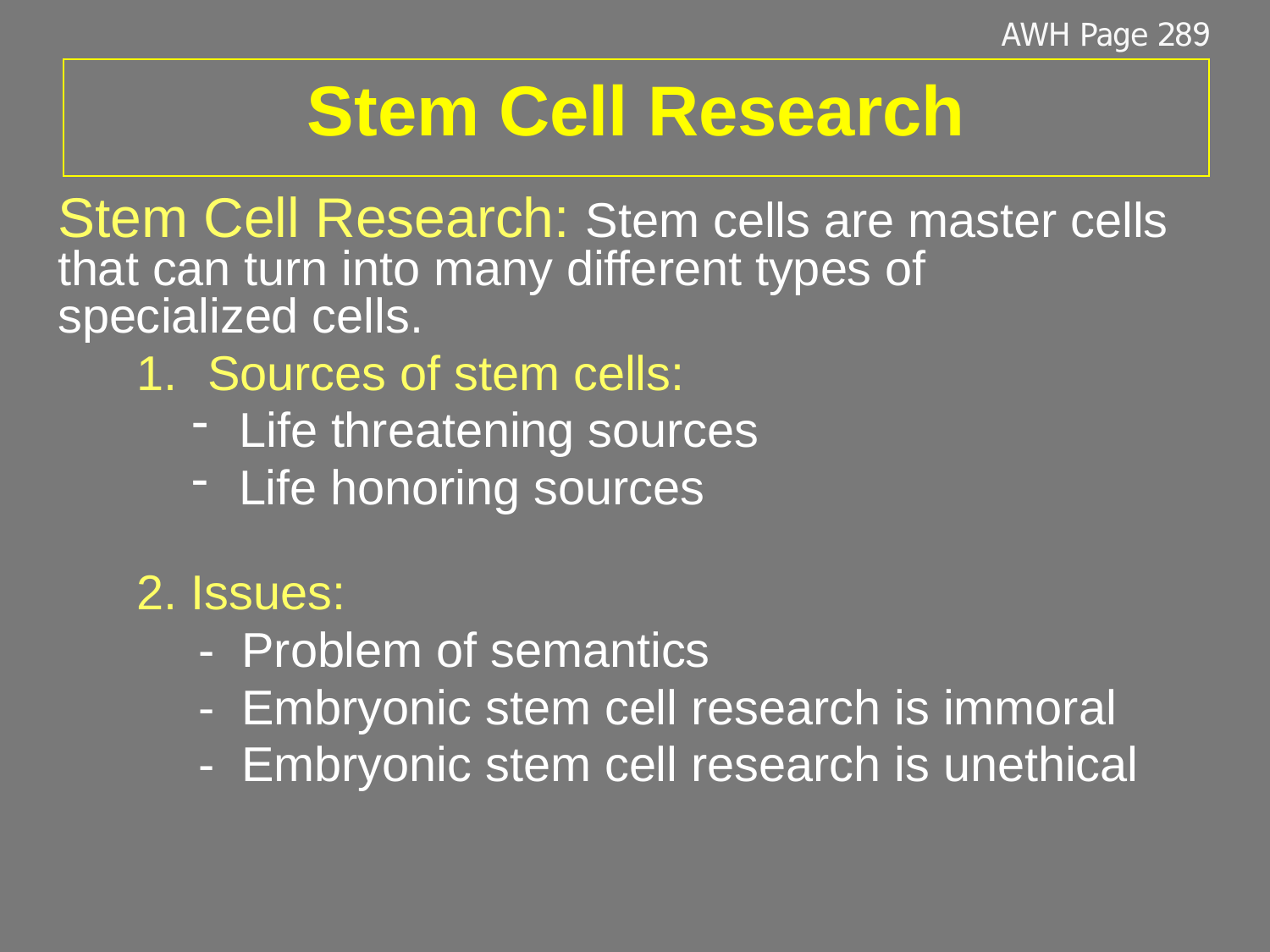

AWH Page 289
# Stem Cell Research
Stem Cell Research: Stem cells are master cells that can turn into many different types of specialized cells.
Sources of stem cells:
Life threatening sources
Life honoring sources

2. Issues:
	 -  Problem of semantics
	 -  Embryonic stem cell research is immoral
	 -  Embryonic stem cell research is unethical